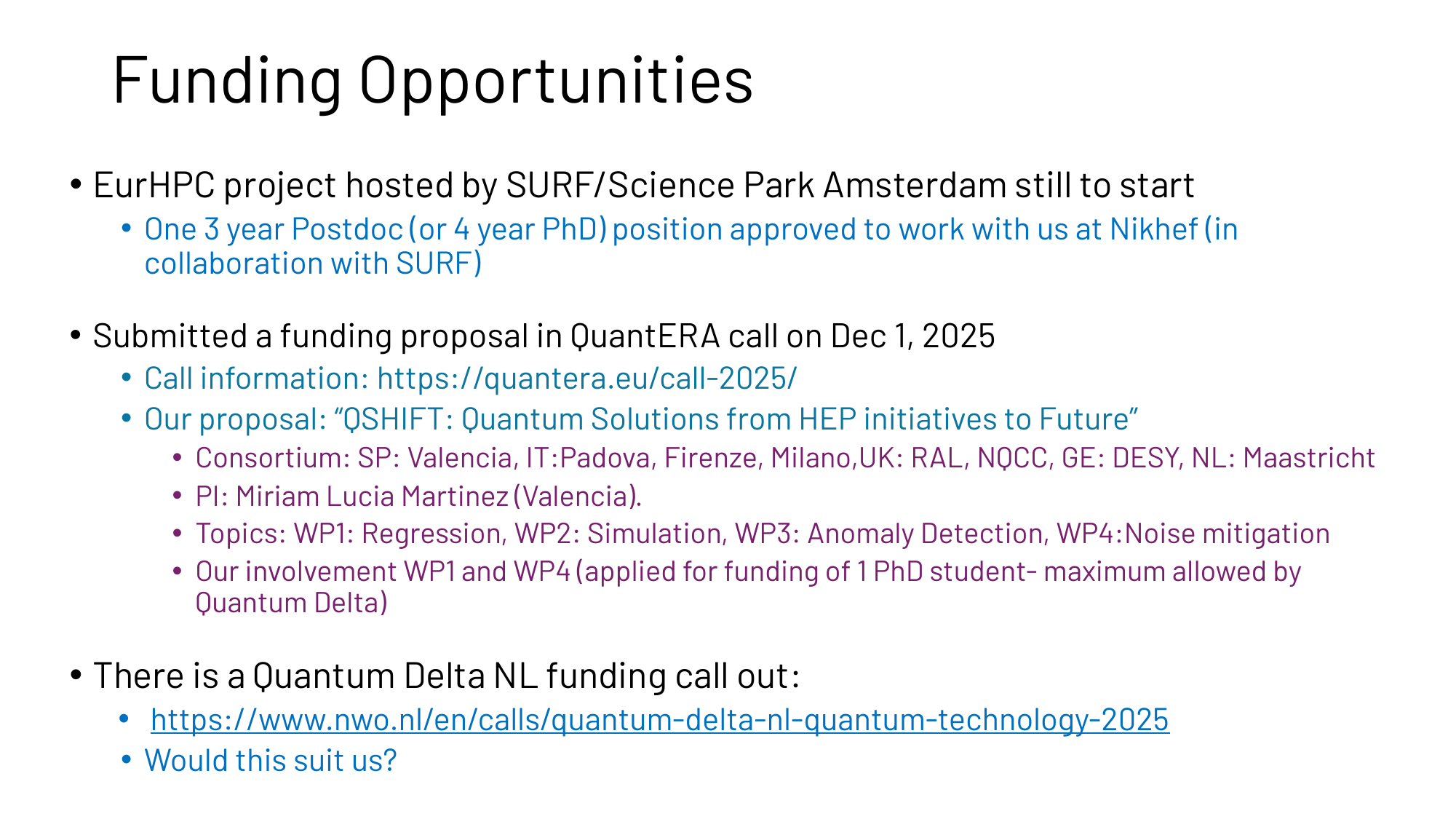

# Funding Opportunities
EurHPC project hosted by SURF/Science Park Amsterdam still to start
One 3 year Postdoc (or 4 year PhD) position approved to work with us at Nikhef (in  collaboration with SURF)

Submitted a funding proposal in QuantERA call on Dec 1, 2025
Call information: https://quantera.eu/call-2025/
Our proposal: “QSHIFT: Quantum Solutions from HEP initiatives to Future”
Consortium: SP: Valencia, IT:Padova, Firenze, Milano,UK: RAL, NQCC, GE: DESY, NL: Maastricht
PI: Miriam Lucia Martinez (Valencia).
Topics: WP1: Regression, WP2: Simulation, WP3: Anomaly Detection, WP4:Noise mitigation
Our involvement WP1 and WP4 (applied for funding of 1 PhD student- maximum allowed by Quantum Delta)

There is a Quantum Delta NL funding call out:
 https://www.nwo.nl/en/calls/quantum-delta-nl-quantum-technology-2025
Would this suit us?